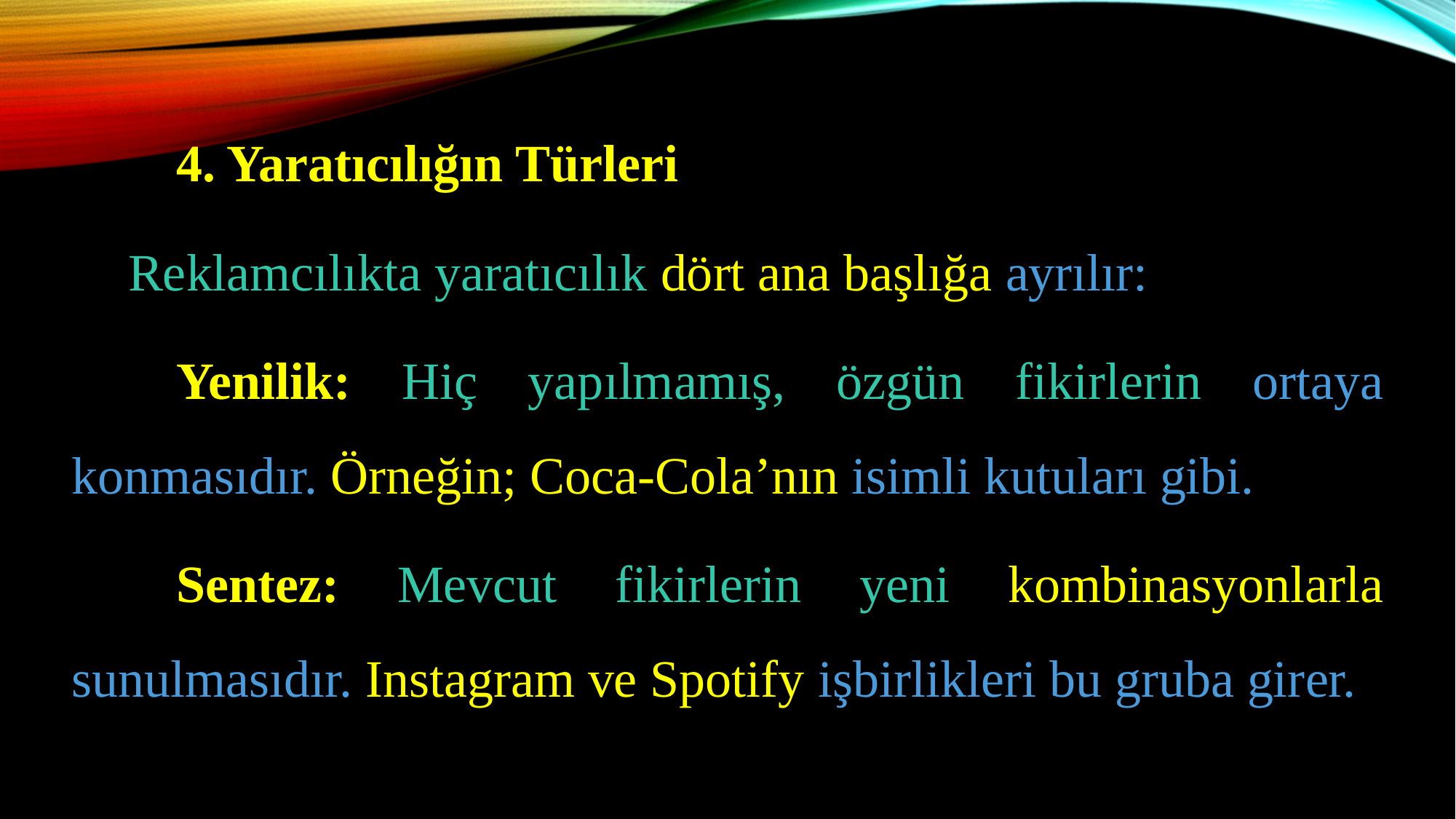

4. Yaratıcılığın Türleri
Reklamcılıkta yaratıcılık dört ana başlığa ayrılır:
	Yenilik: Hiç yapılmamış, özgün fikirlerin ortaya konmasıdır. Örneğin; Coca-Cola’nın isimli kutuları gibi.
	Sentez: Mevcut fikirlerin yeni kombinasyonlarla sunulmasıdır. Instagram ve Spotify işbirlikleri bu gruba girer.